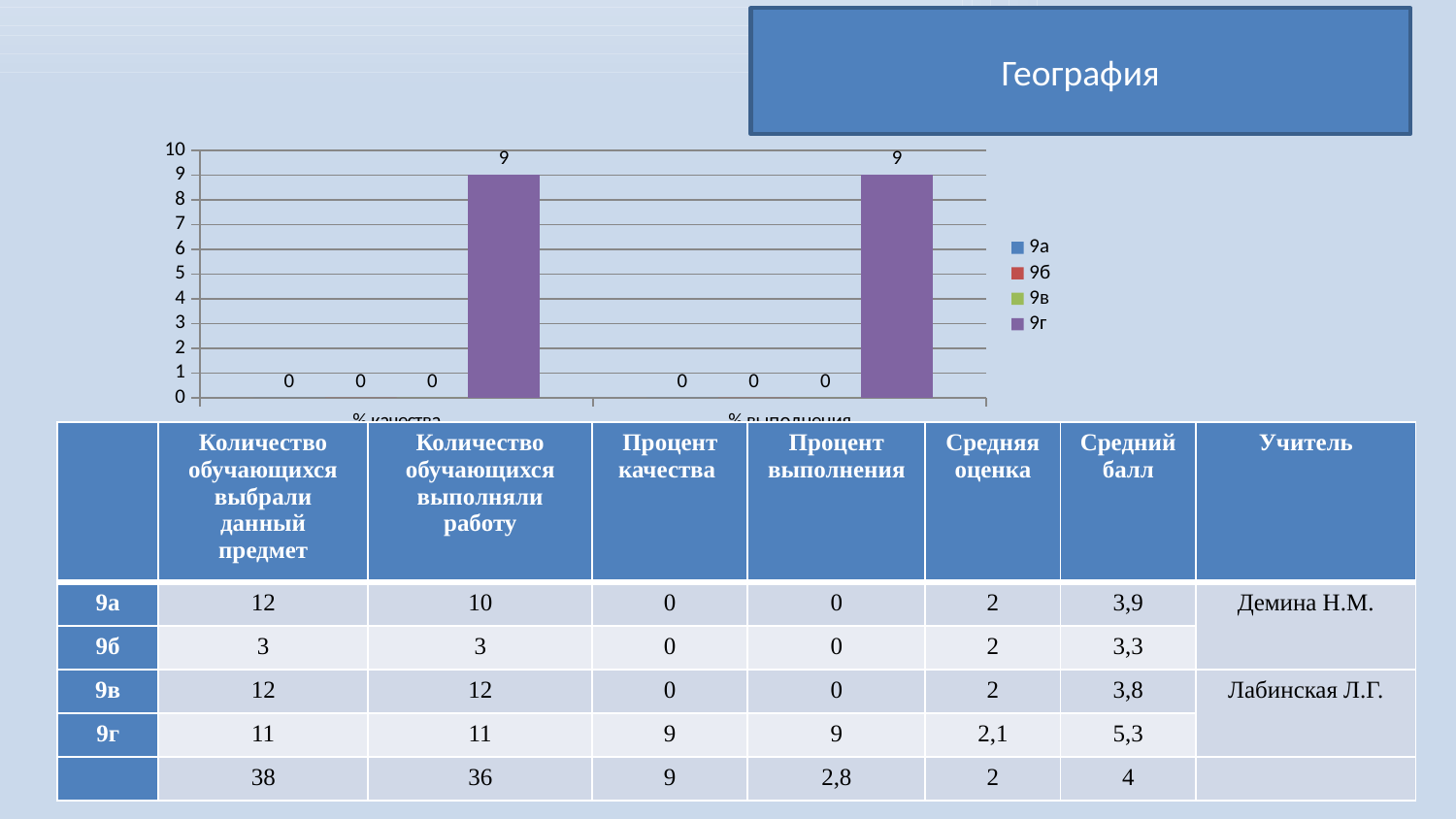

География

### Chart

| Category | 9а | 9б | 9в | 9г |
|---|---|---|---|---|
| % качества | 0.0 | 0.0 | 0.0 | 9.0 |
| % выполнения | 0.0 | 0.0 | 0.0 | 9.0 |
|  | Количество обучающихся выбрали данный предмет | Количество обучающихся выполняли работу | Процент качества | Процент выполнения | Средняя оценка | Средний балл | Учитель |
| --- | --- | --- | --- | --- | --- | --- | --- |
| 9а | 12 | 10 | 0 | 0 | 2 | 3,9 | Демина Н.М. |
| 9б | 3 | 3 | 0 | 0 | 2 | 3,3 |  |
| 9в | 12 | 12 | 0 | 0 | 2 | 3,8 | Лабинская Л.Г. |
| 9г | 11 | 11 | 9 | 9 | 2,1 | 5,3 |  |
|  | 38 | 36 | 9 | 2,8 | 2 | 4 |  |
16